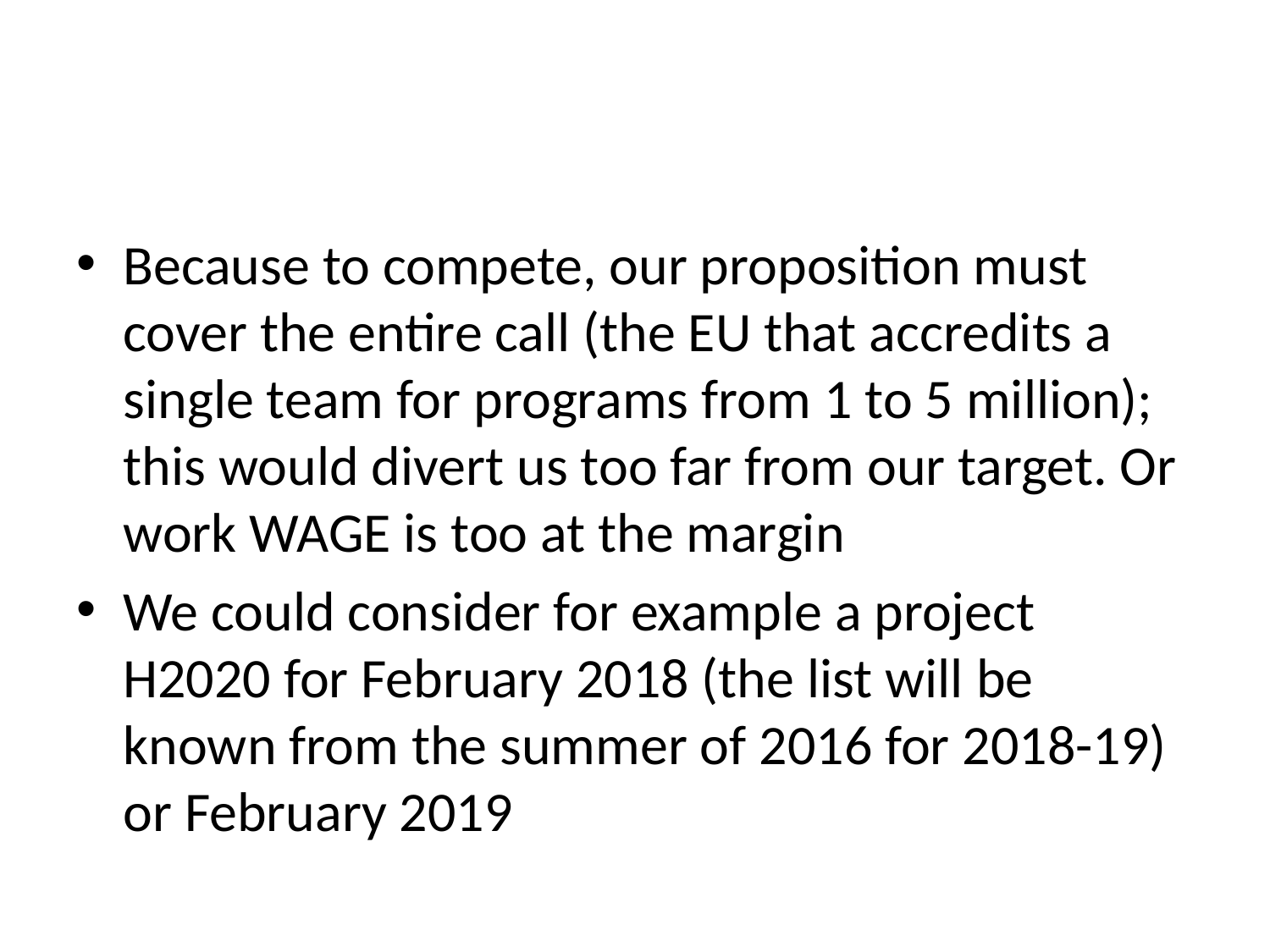

#
Because to compete, our proposition must cover the entire call (the EU that accredits a single team for programs from 1 to 5 million); this would divert us too far from our target. Or work WAGE is too at the margin
We could consider for example a project H2020 for February 2018 (the list will be known from the summer of 2016 for 2018-19) or February 2019